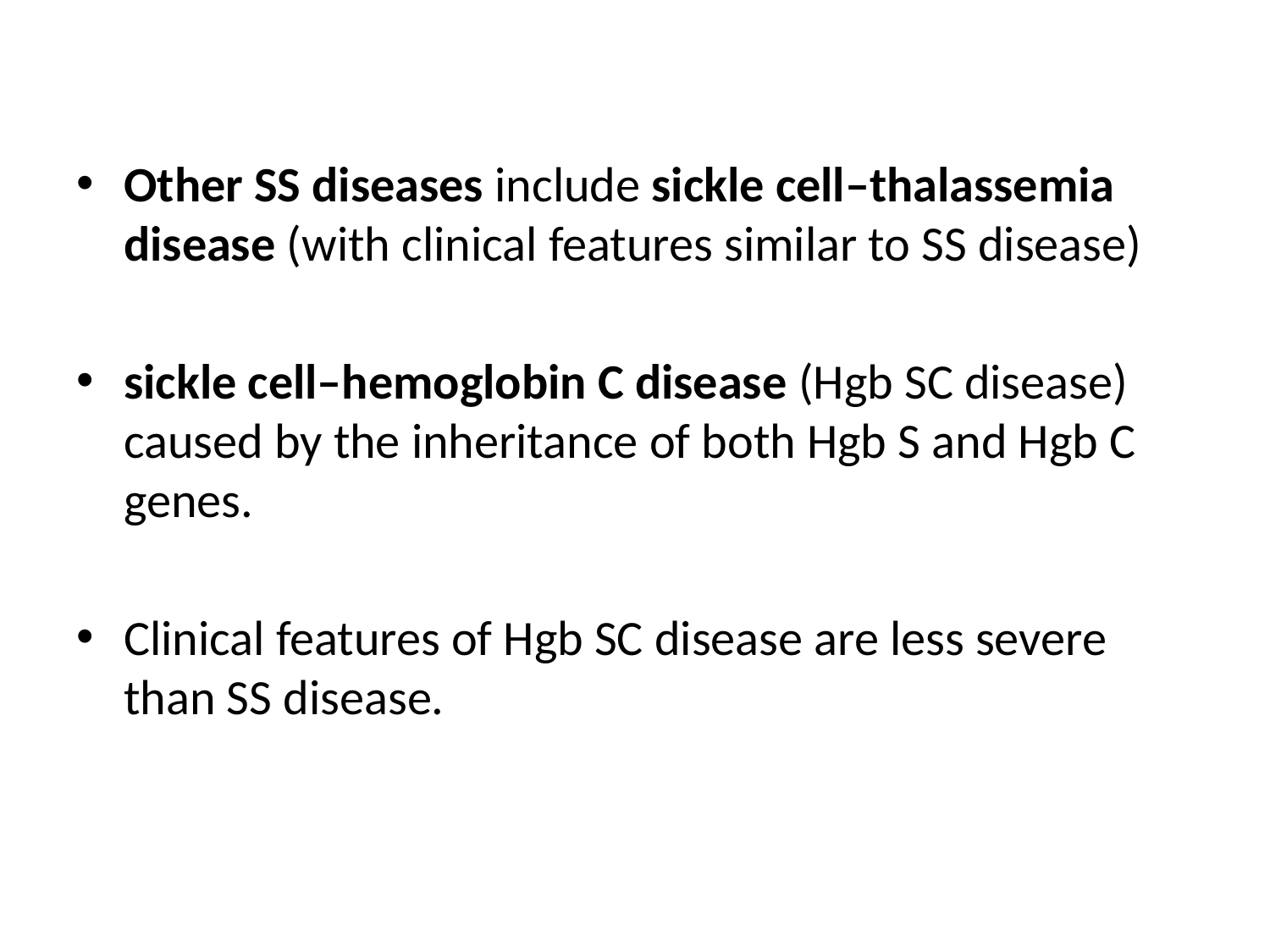

Other SS diseases include sickle cell–thalassemia disease (with clinical features similar to SS disease)

sickle cell–hemoglobin C disease (Hgb SC disease) caused by the inheritance of both Hgb S and Hgb C genes.

Clinical features of Hgb SC disease are less severe than SS disease.